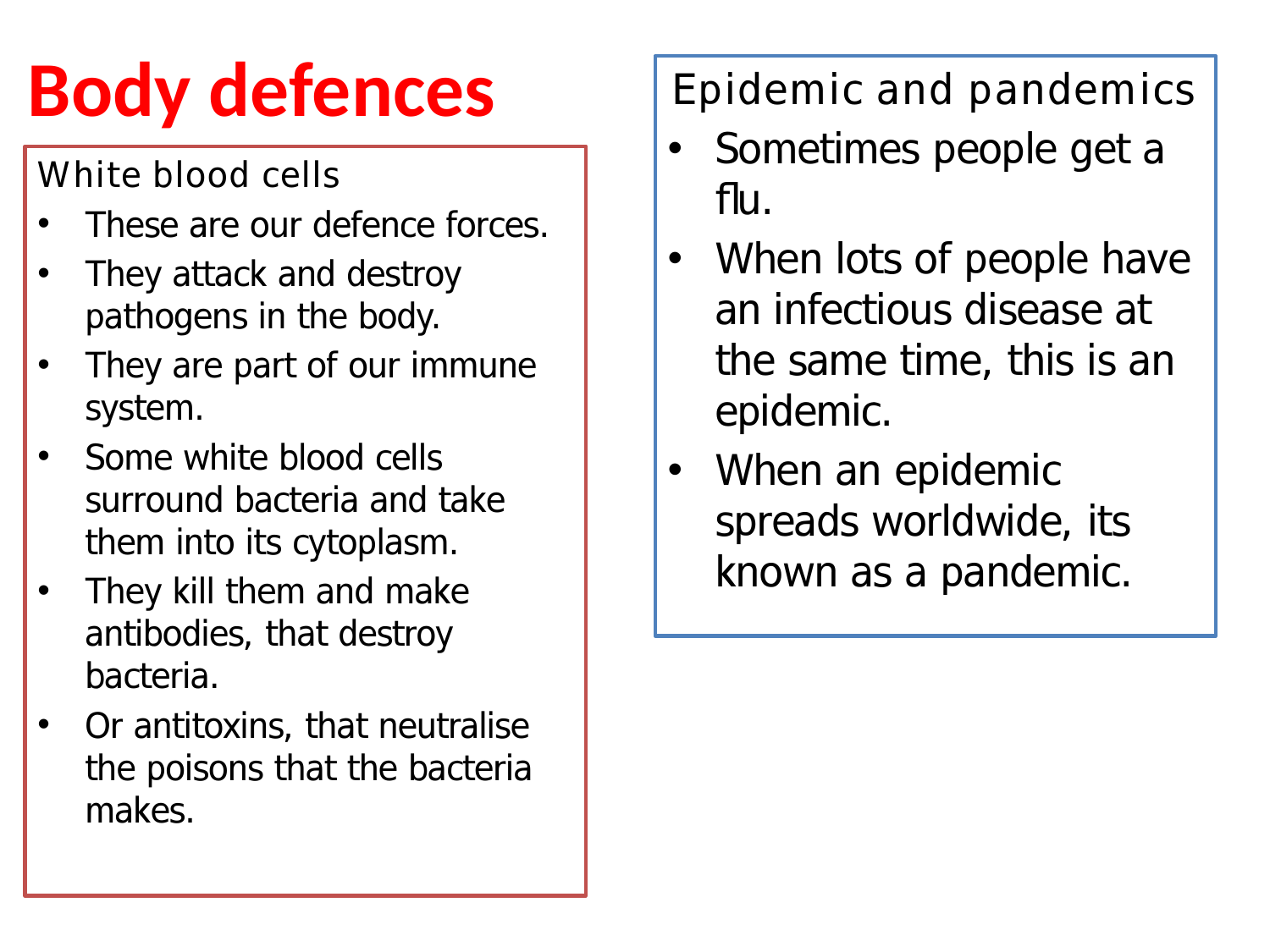

# Body defences
Epidemic and pandemics
Sometimes people get a flu.
When lots of people have an infectious disease at the same time, this is an epidemic.
When an epidemic spreads worldwide, its known as a pandemic.

White blood cells
These are our defence forces.
They attack and destroy pathogens in the body.
They are part of our immune system.
Some white blood cells surround bacteria and take them into its cytoplasm.
They kill them and make antibodies, that destroy bacteria.
Or antitoxins, that neutralise the poisons that the bacteria makes.